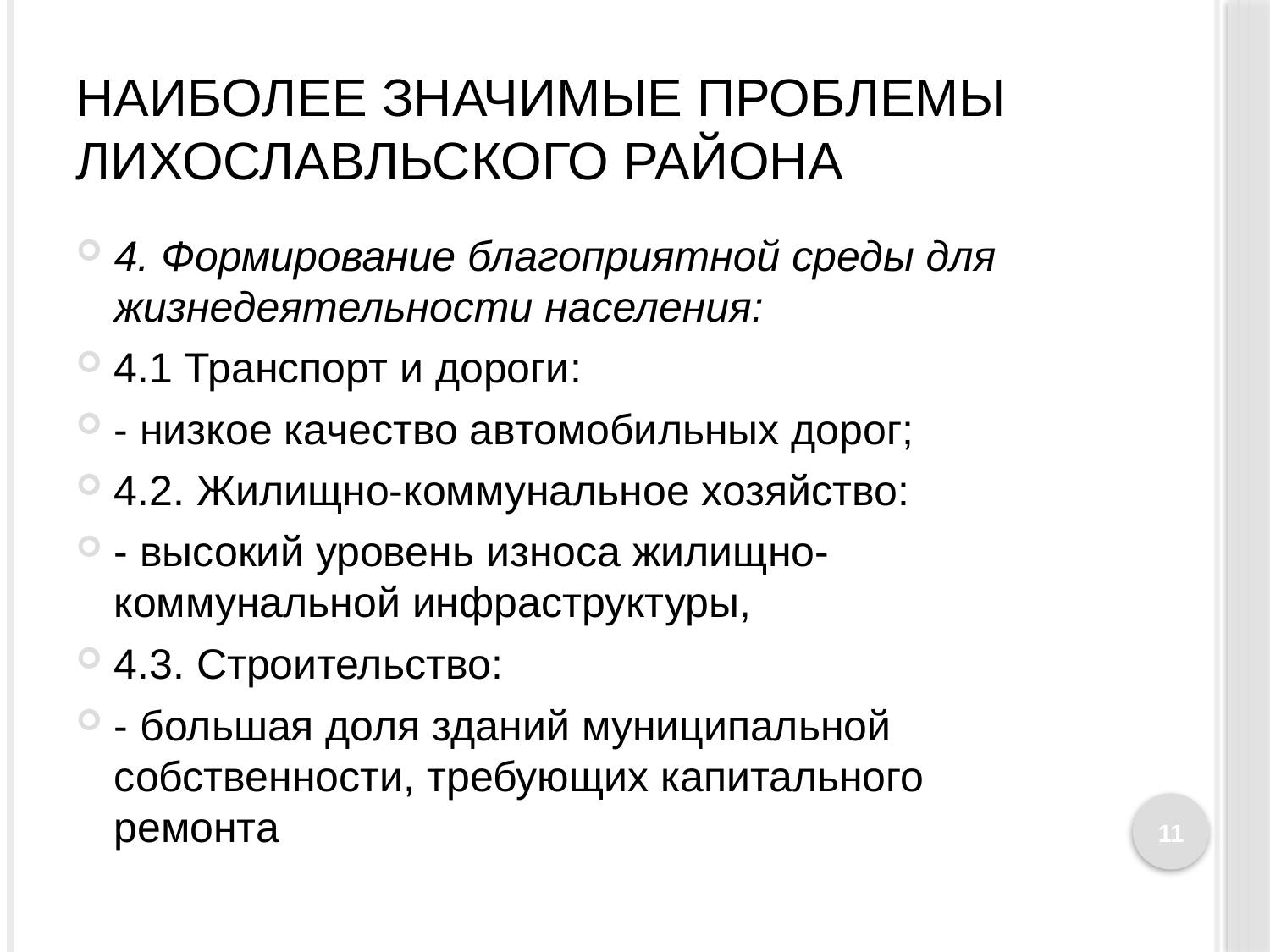

# наиболее значимые проблемы Лихославльского района
4. Формирование благоприятной среды для жизнедеятельности населения:
4.1 Транспорт и дороги:
- низкое качество автомобильных дорог;
4.2. Жилищно-коммунальное хозяйство:
- высокий уровень износа жилищно-коммунальной инфраструктуры,
4.3. Строительство:
- большая доля зданий муниципальной собственности, требующих капитального ремонта
11